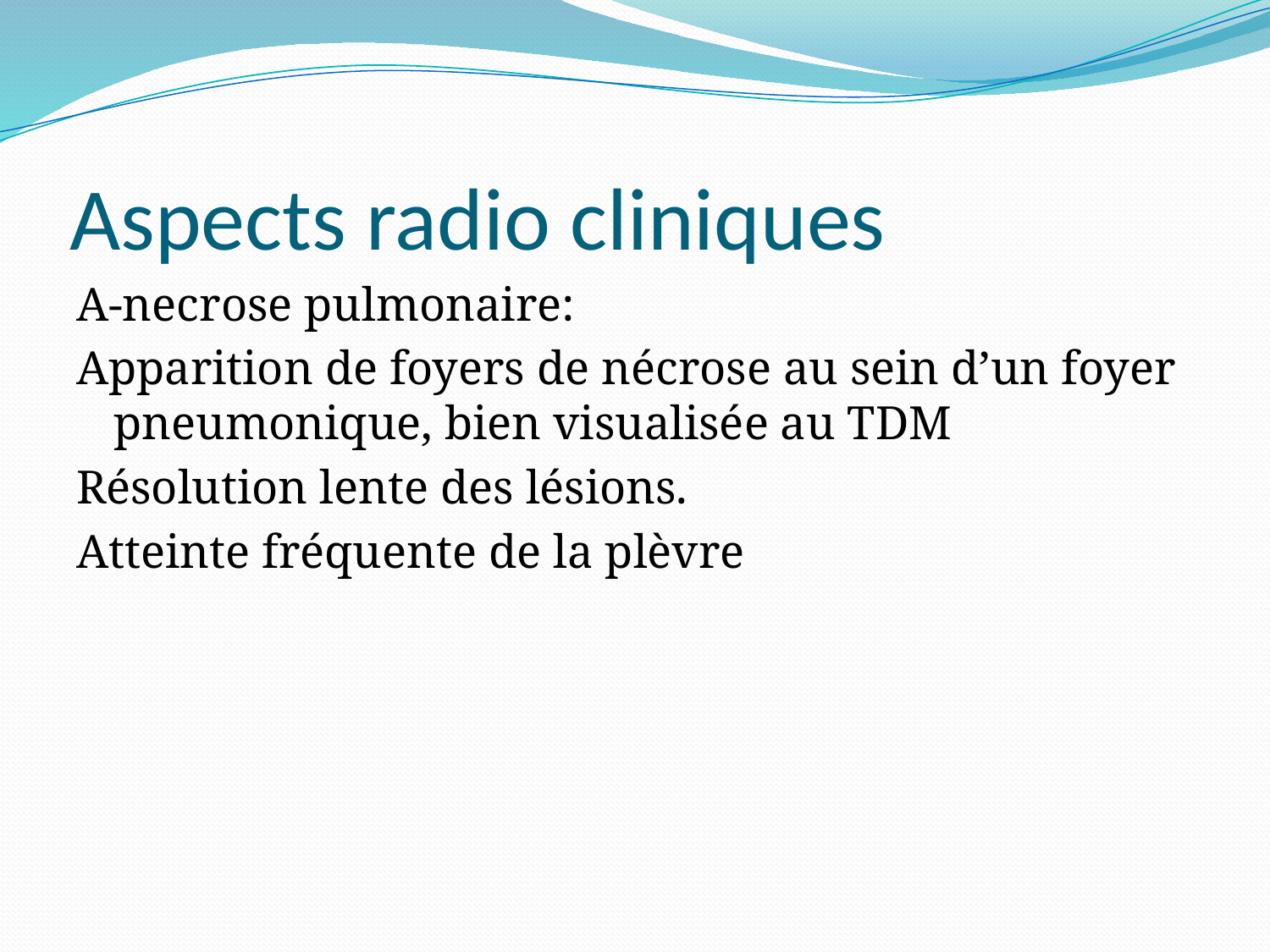

# Aspects radio cliniques
A-necrose pulmonaire:
Apparition de foyers de nécrose au sein d’un foyer pneumonique, bien visualisée au TDM
Résolution lente des lésions.
Atteinte fréquente de la plèvre